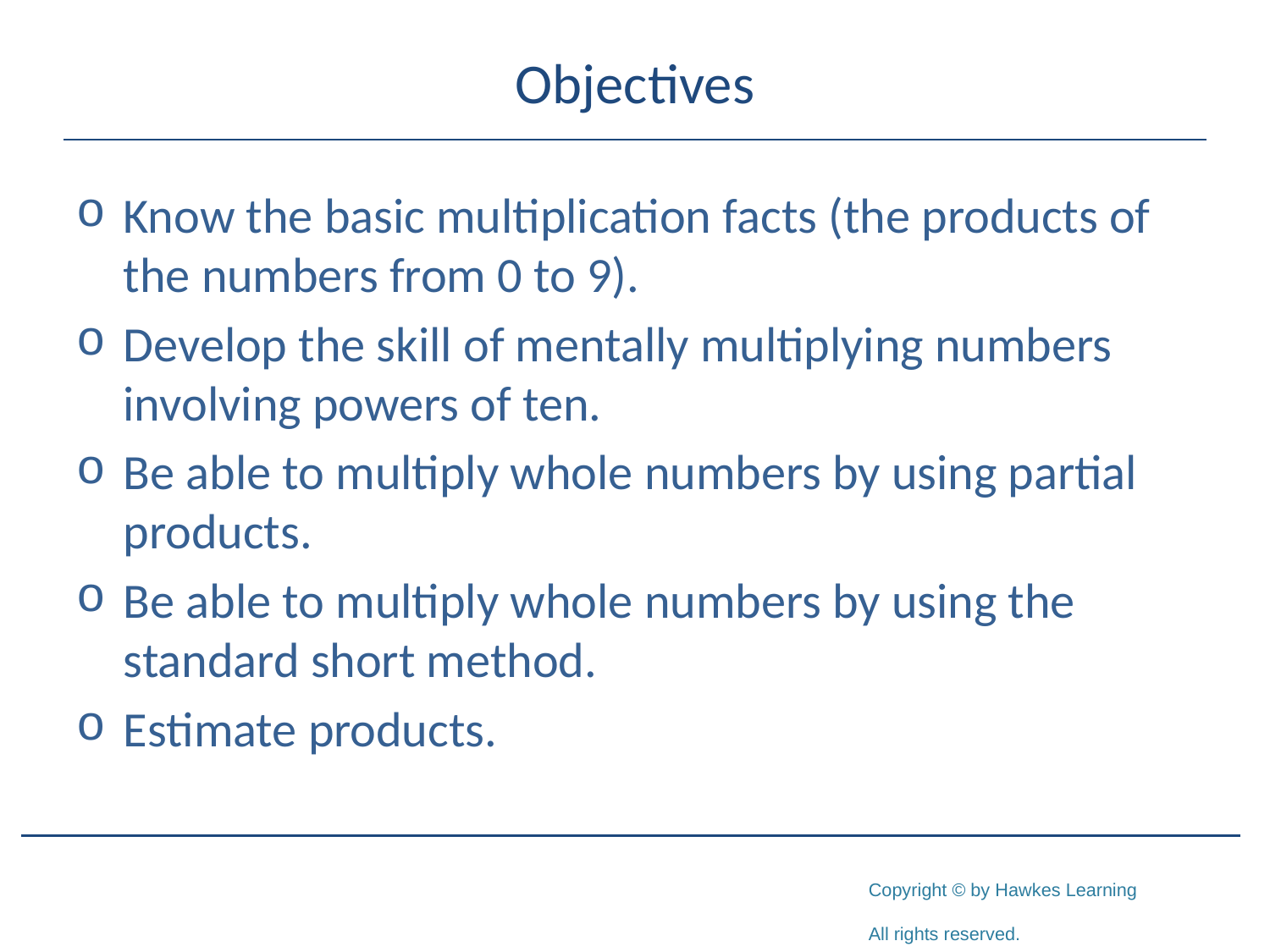

# Objectives
Know the basic multiplication facts (the products of the numbers from 0 to 9).
Develop the skill of mentally multiplying numbers involving powers of ten.
Be able to multiply whole numbers by using partial products.
Be able to multiply whole numbers by using the standard short method.
Estimate products.